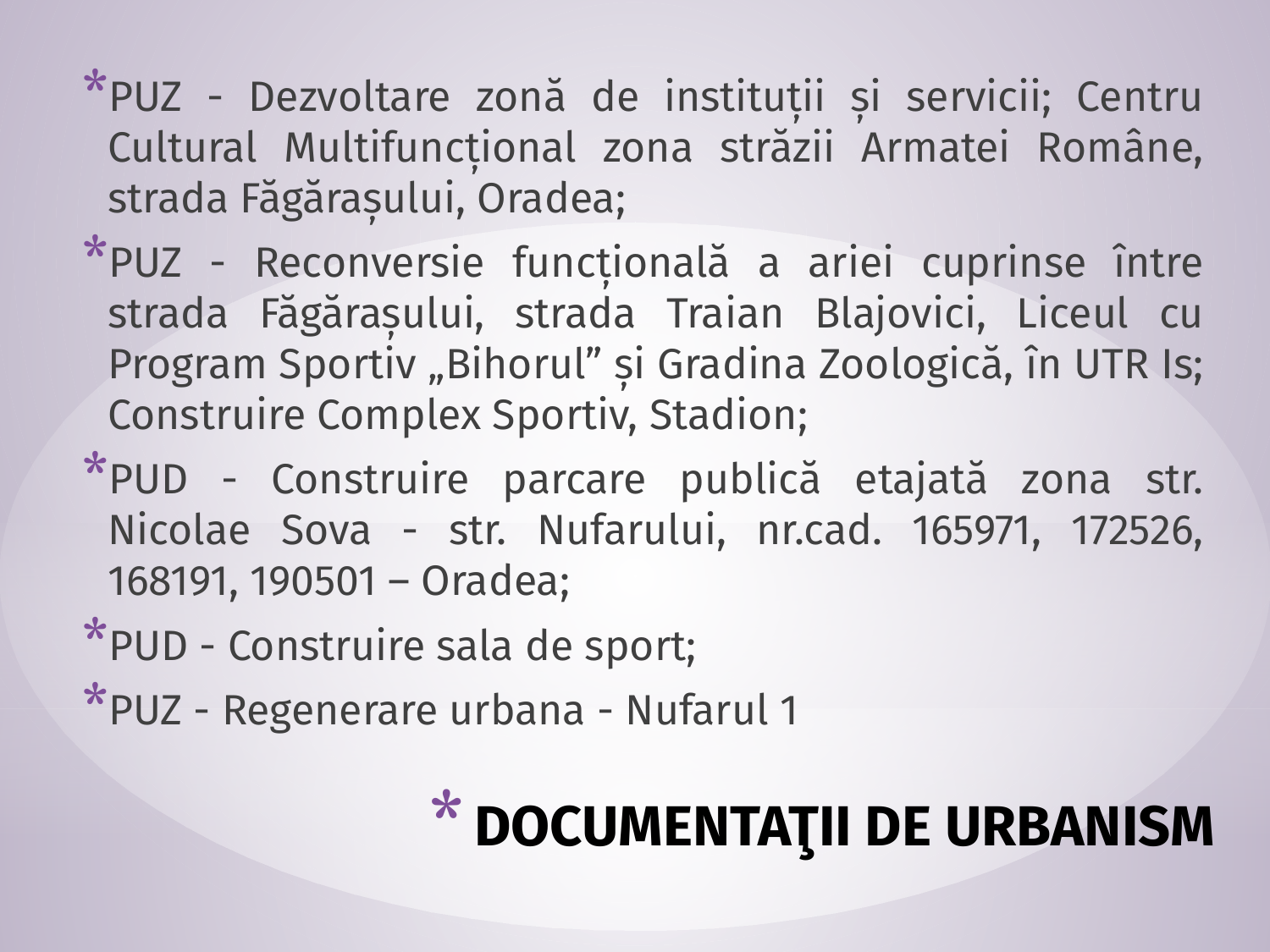

PUZ - Dezvoltare zonă de instituții și servicii; Centru Cultural Multifuncțional zona străzii Armatei Române, strada Făgărașului, Oradea;
PUZ - Reconversie funcțională a ariei cuprinse între strada Făgărașului, strada Traian Blajovici, Liceul cu Program Sportiv „Bihorul” și Gradina Zoologică, în UTR Is; Construire Complex Sportiv, Stadion;
PUD - Construire parcare publică etajată zona str. Nicolae Sova - str. Nufarului, nr.cad. 165971, 172526, 168191, 190501 – Oradea;
PUD - Construire sala de sport;
PUZ - Regenerare urbana - Nufarul 1
# Documentaţii de urbanism